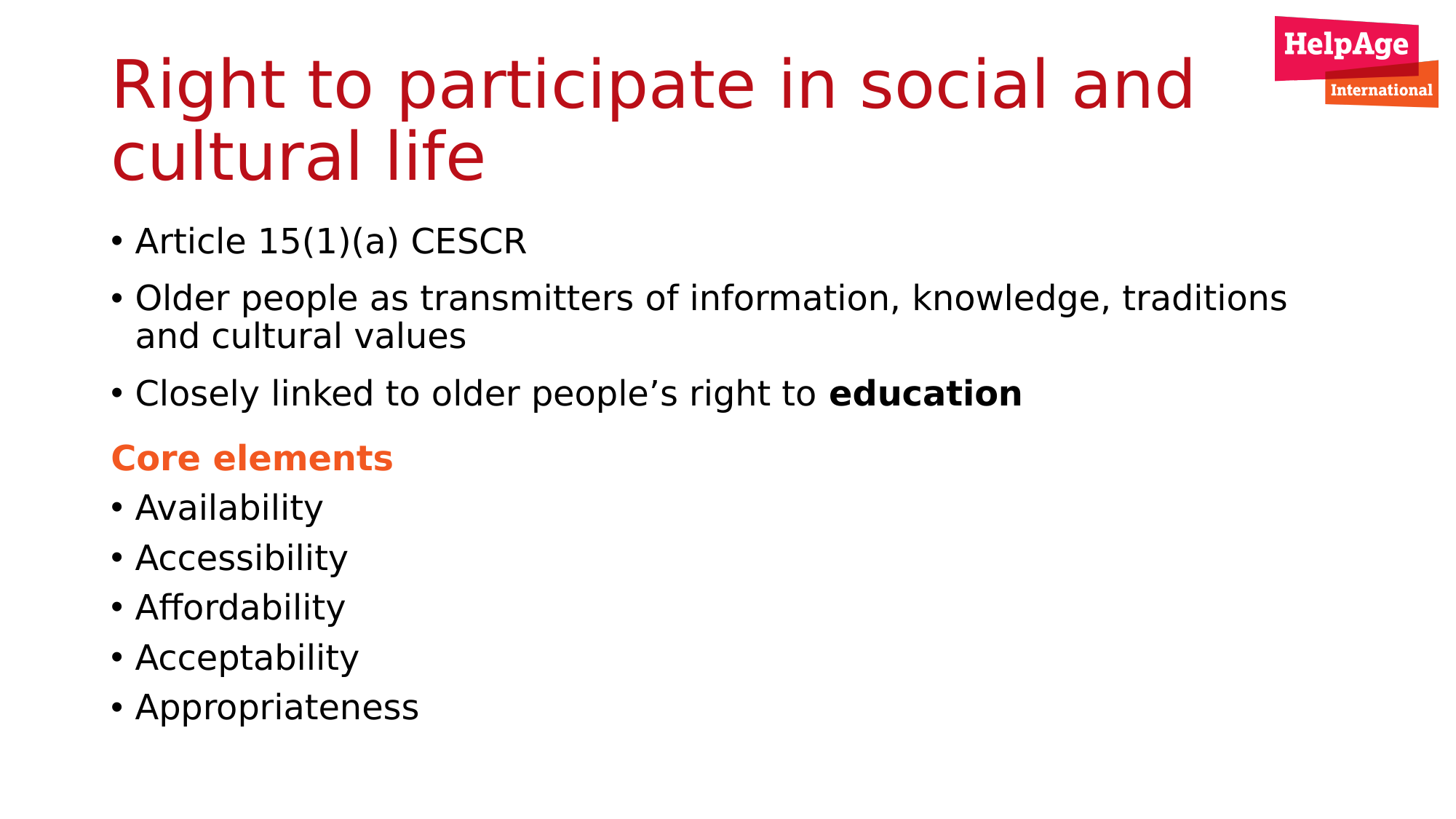

# Right to participate in social and cultural life
Article 15(1)(a) CESCR
Older people as transmitters of information, knowledge, traditions and cultural values
Closely linked to older people’s right to education
Core elements
Availability
Accessibility
Affordability
Acceptability
Appropriateness